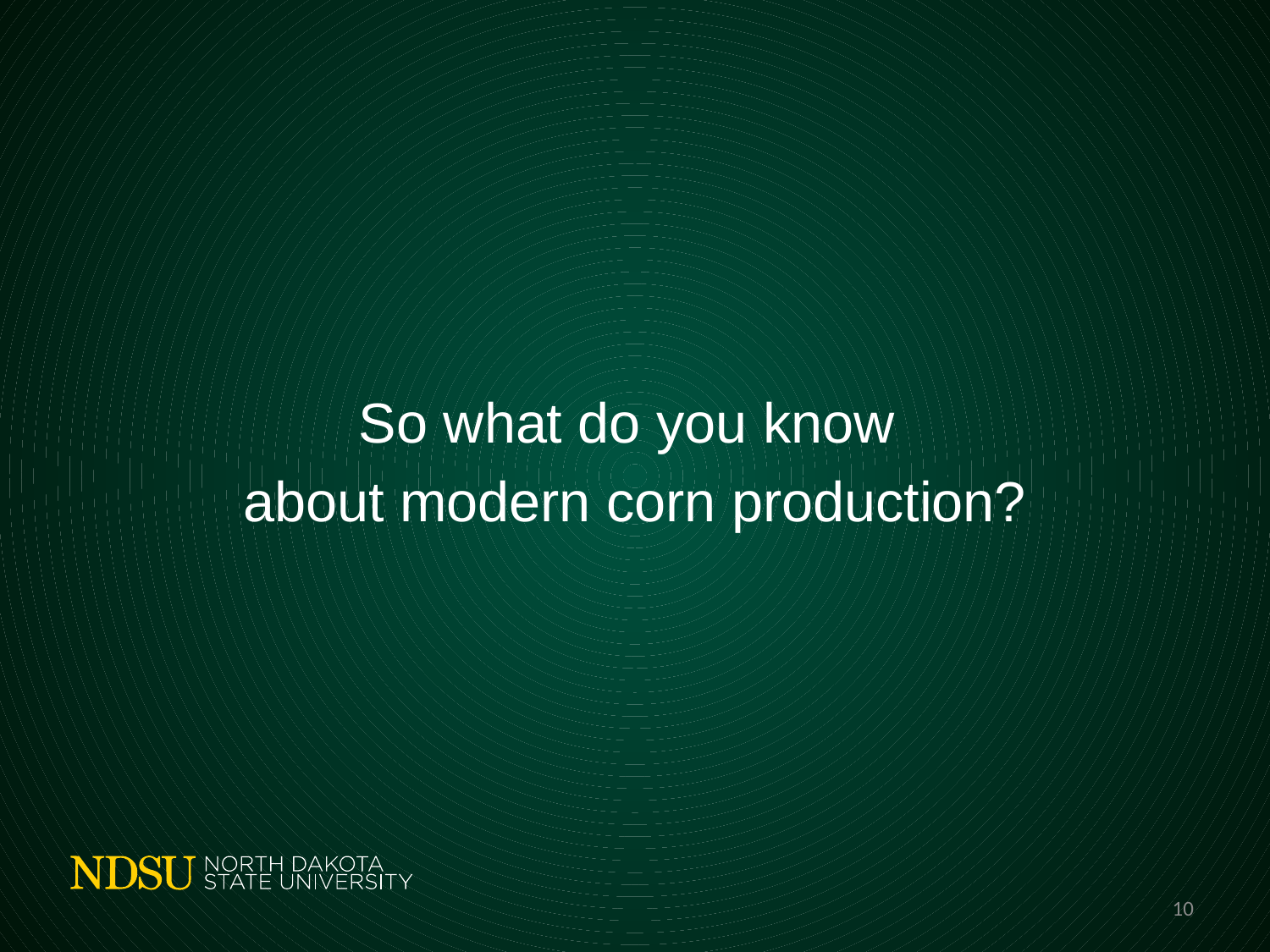

#

So what do you know
about modern corn production?
10